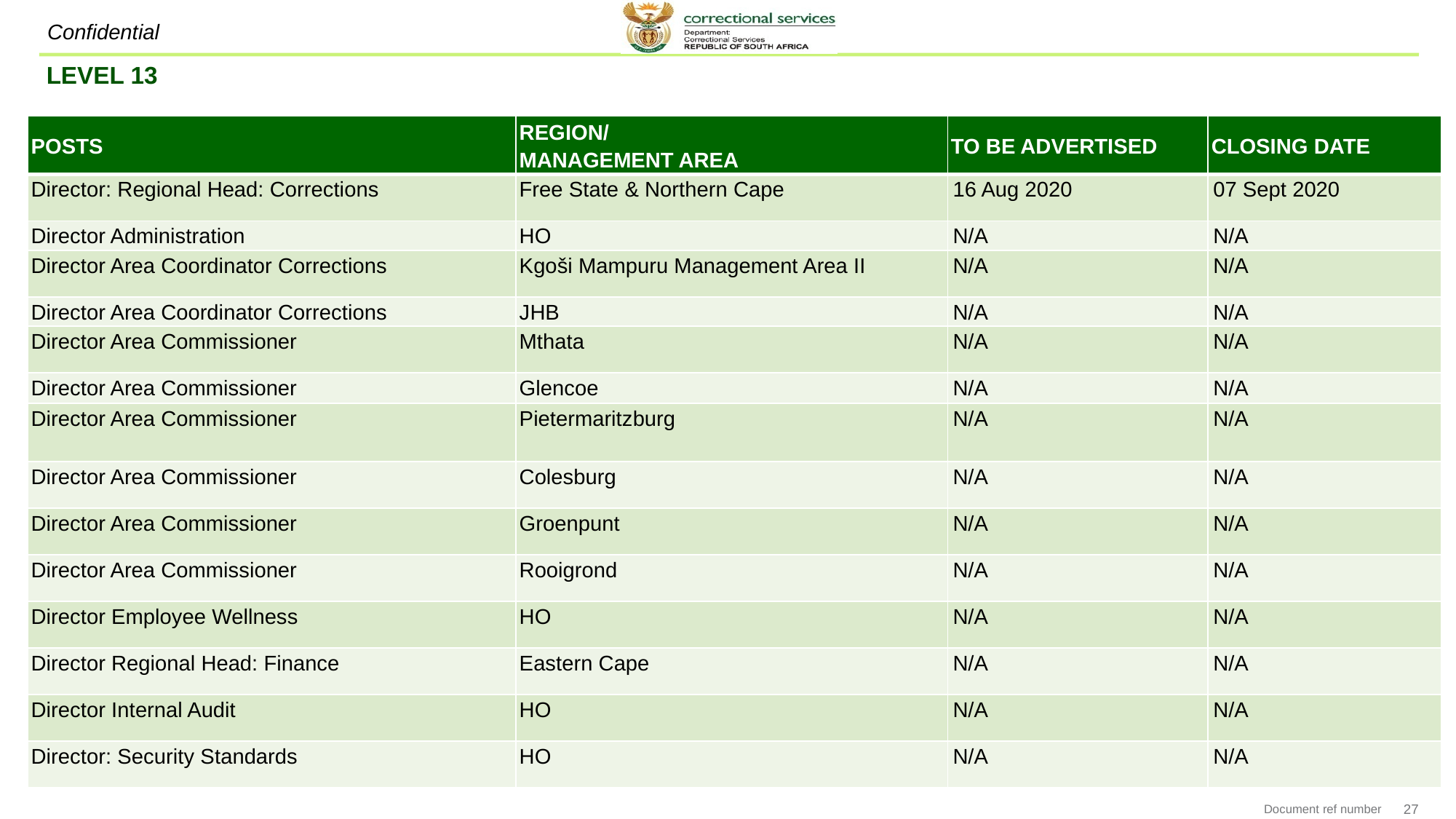

LEVEL 13
| POSTS | REGION/ MANAGEMENT AREA | TO BE ADVERTISED | CLOSING DATE |
| --- | --- | --- | --- |
| Director: Regional Head: Corrections | Free State & Northern Cape | 16 Aug 2020 | 07 Sept 2020 |
| Director Administration | HO | N/A | N/A |
| Director Area Coordinator Corrections | Kgoši Mampuru Management Area II | N/A | N/A |
| Director Area Coordinator Corrections | JHB | N/A | N/A |
| Director Area Commissioner | Mthata | N/A | N/A |
| Director Area Commissioner | Glencoe | N/A | N/A |
| Director Area Commissioner | Pietermaritzburg | N/A | N/A |
| Director Area Commissioner | Colesburg | N/A | N/A |
| Director Area Commissioner | Groenpunt | N/A | N/A |
| Director Area Commissioner | Rooigrond | N/A | N/A |
| Director Employee Wellness | HO | N/A | N/A |
| Director Regional Head: Finance | Eastern Cape | N/A | N/A |
| Director Internal Audit | HO | N/A | N/A |
| Director: Security Standards | HO | N/A | N/A |